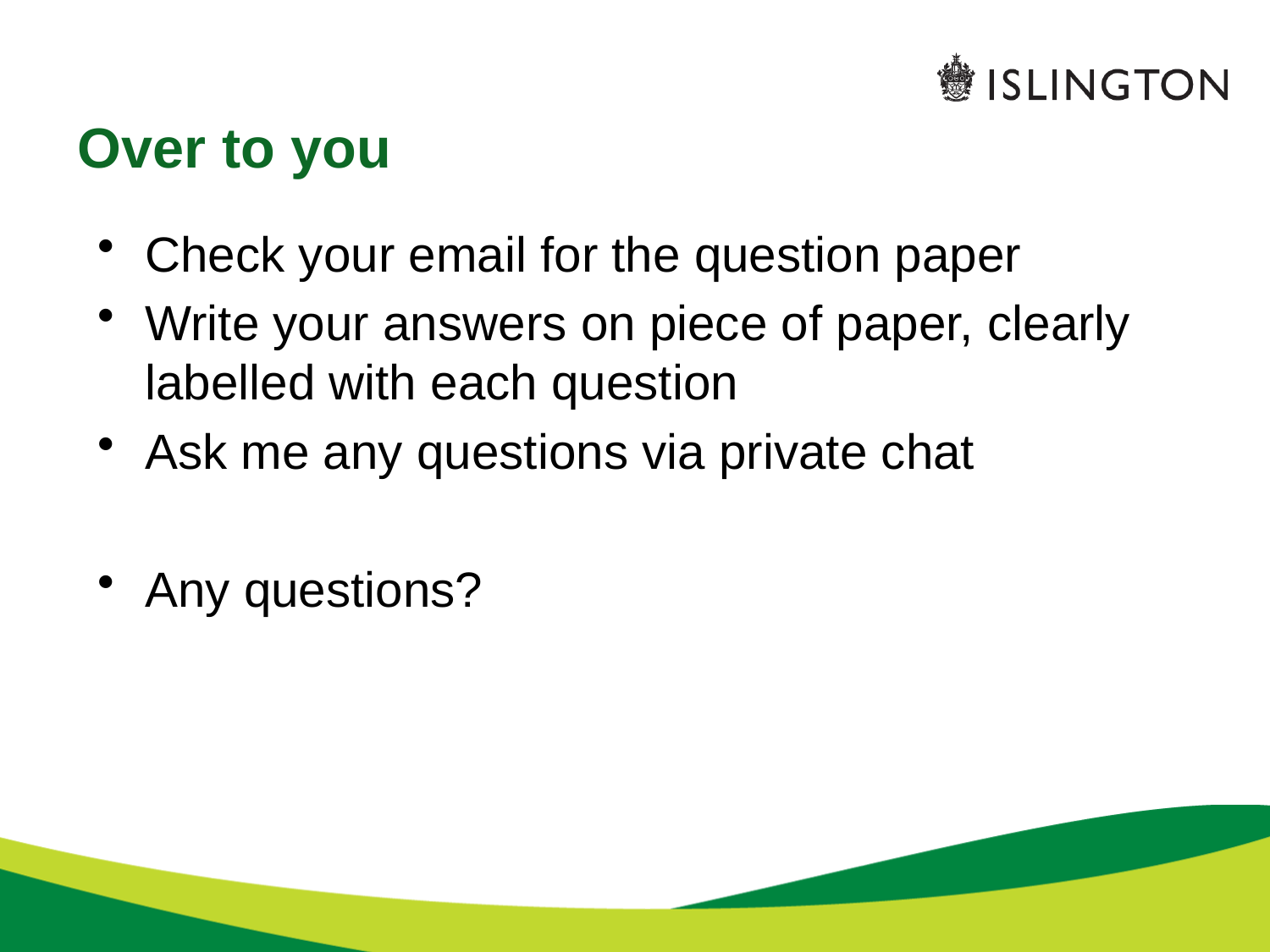

Over to you
Check your email for the question paper
Write your answers on piece of paper, clearly labelled with each question
Ask me any questions via private chat

Any questions?